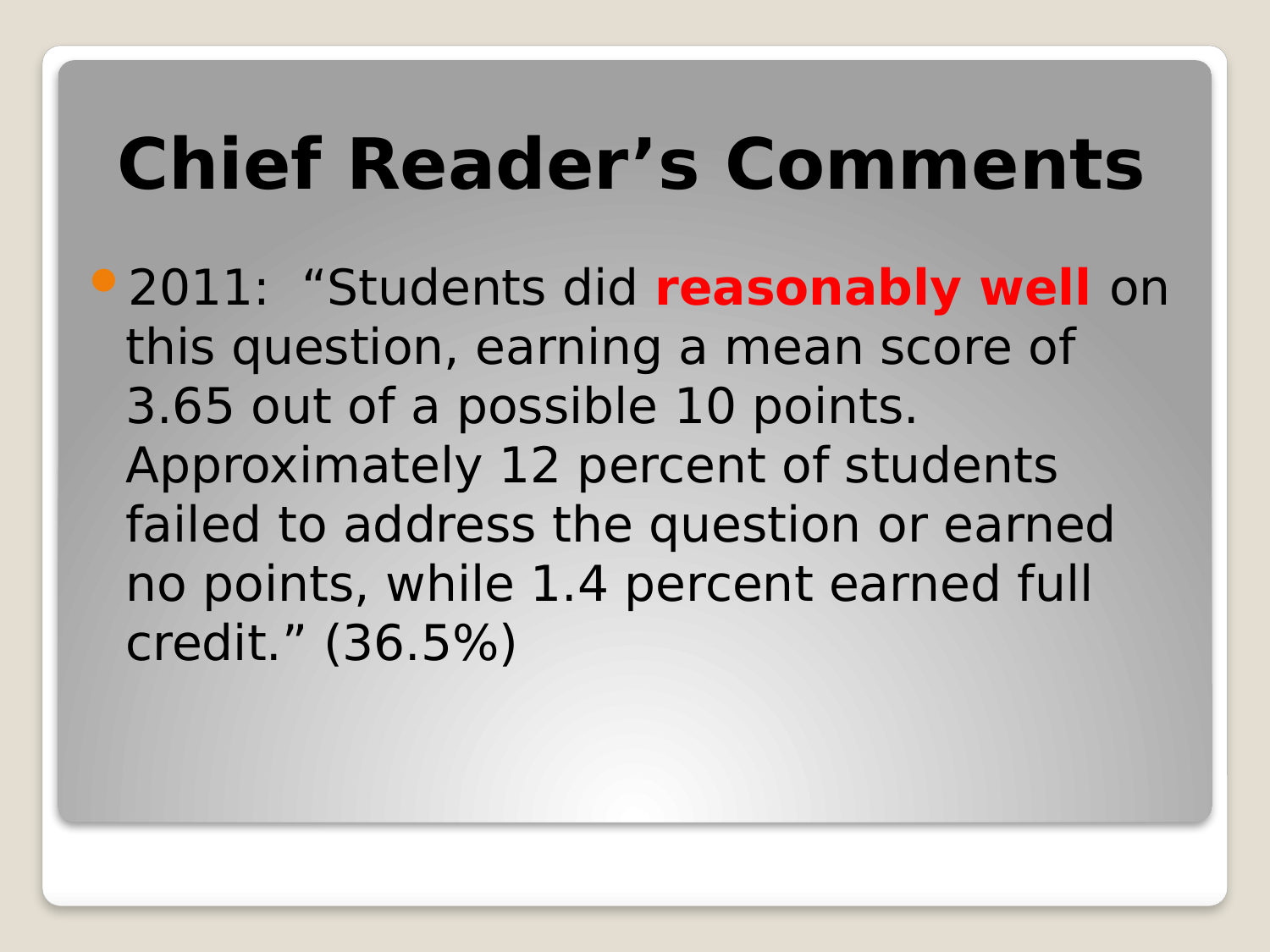

# Chief Reader’s Comments
2011:  “Students did reasonably well on this question, earning a mean score of 3.65 out of a possible 10 points.   Approximately 12 percent of students failed to address the question or earned no points, while 1.4 percent earned full credit.” (36.5%)